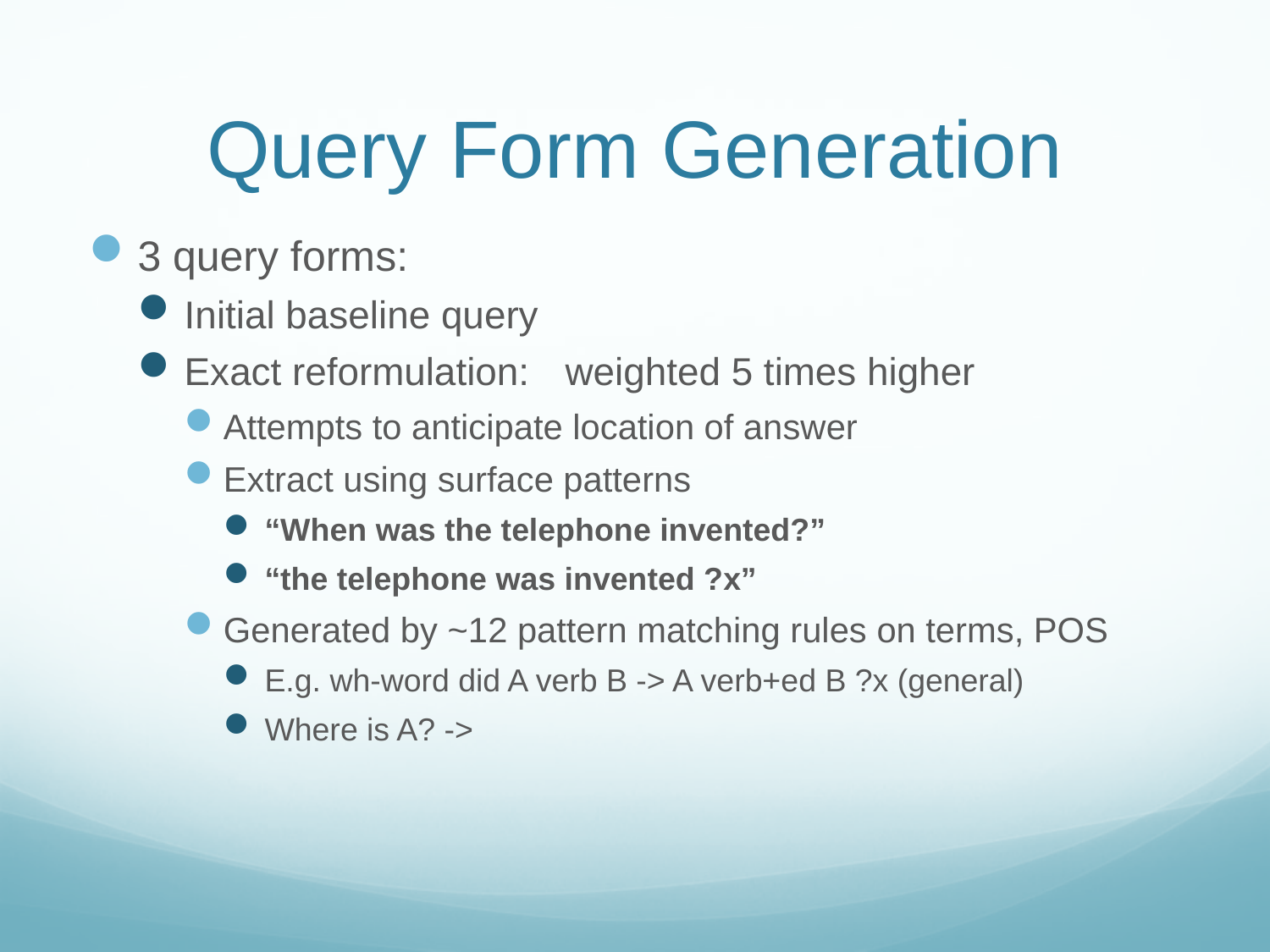

# Query Form Generation
3 query forms:
Initial baseline query
Exact reformulation:	weighted 5 times higher
Attempts to anticipate location of answer
Extract using surface patterns
“When was the telephone invented?”
“the telephone was invented ?x”
Generated by ~12 pattern matching rules on terms, POS
E.g. wh-word did A verb B -> A verb+ed B ?x (general)
Where is A? ->